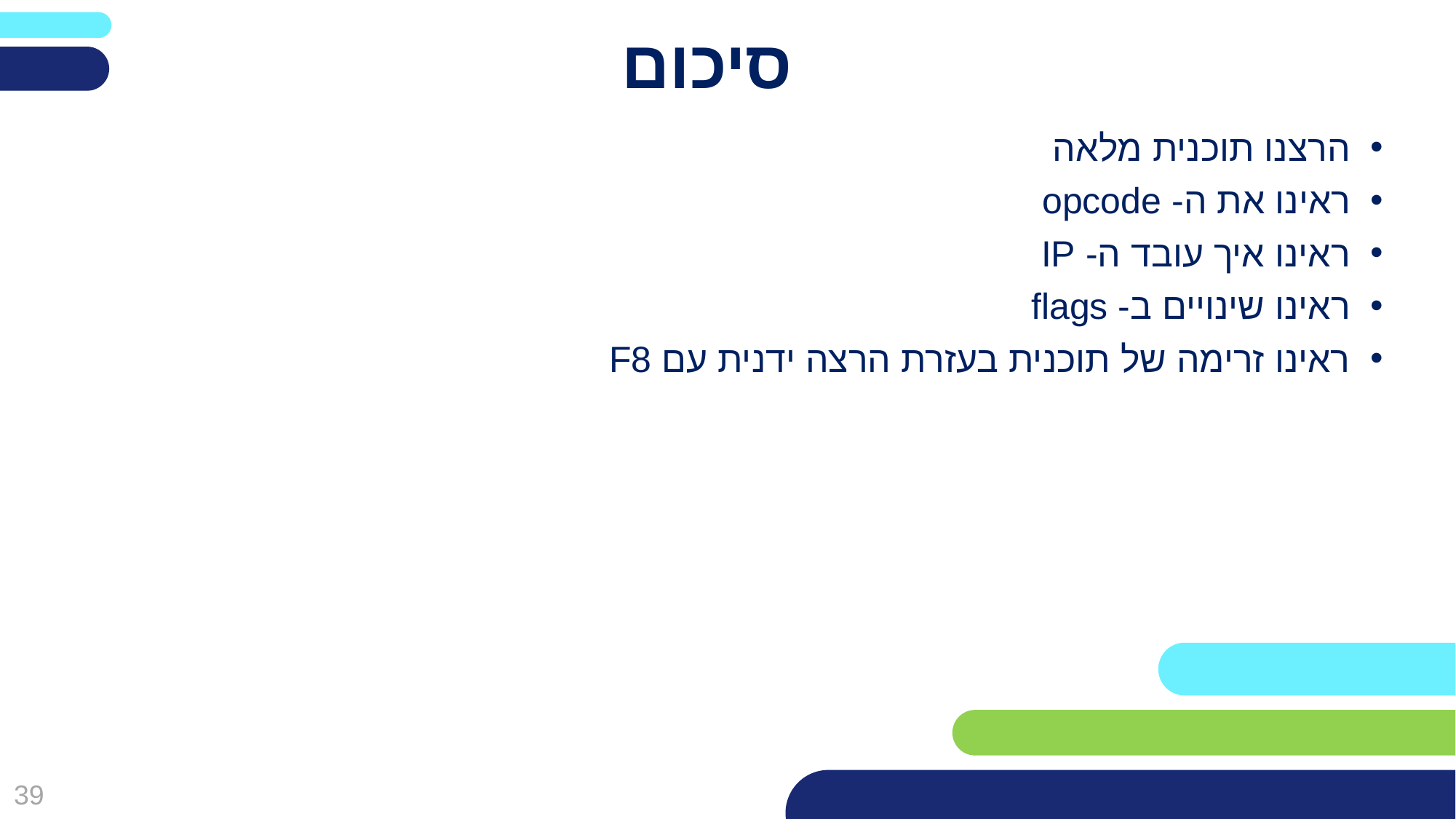

# סיכום
הרצנו תוכנית מלאה
ראינו את ה- opcode
ראינו איך עובד ה- IP
ראינו שינויים ב- flags
ראינו זרימה של תוכנית בעזרת הרצה ידנית עם F8